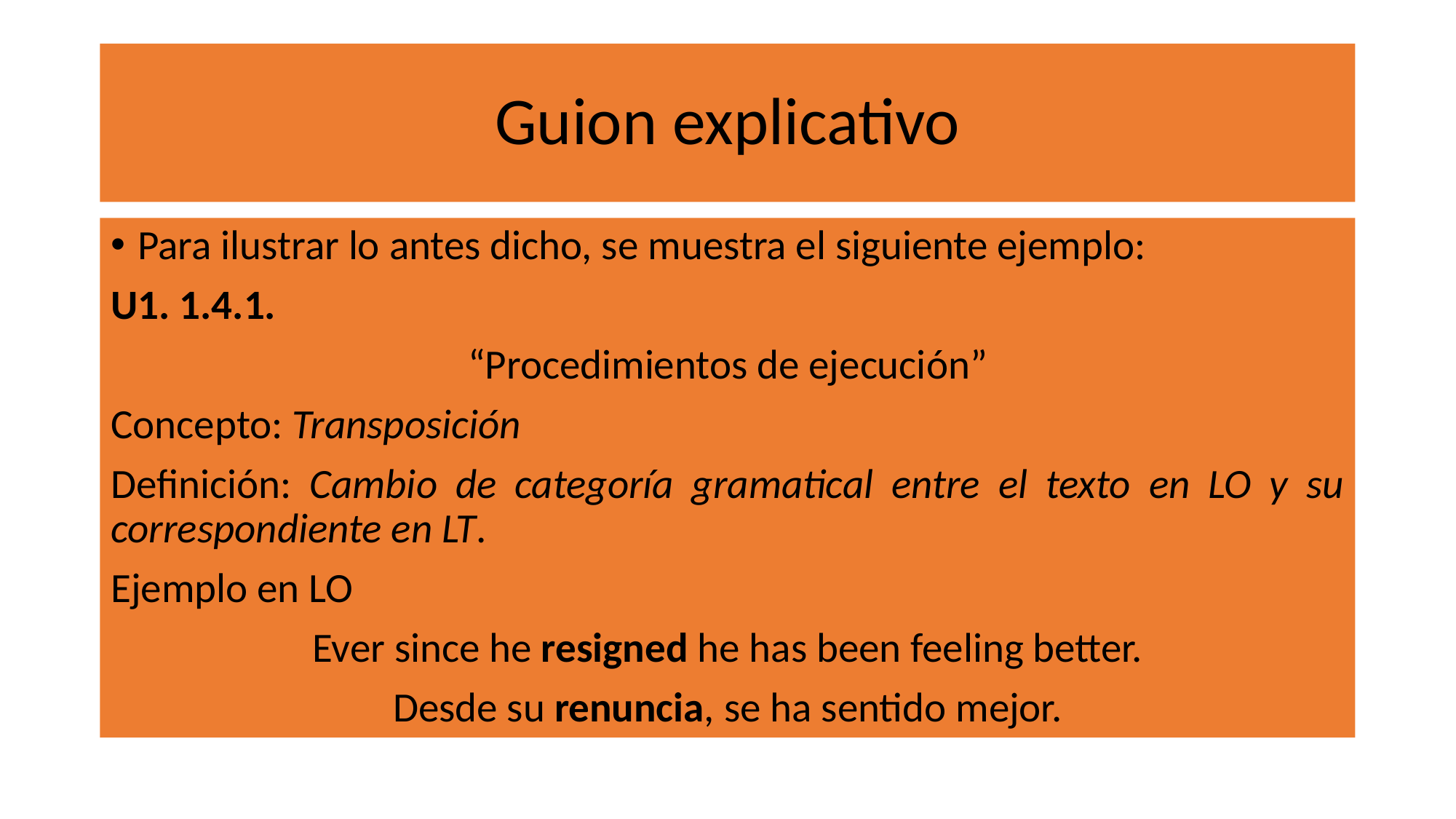

# Guion explicativo
Para ilustrar lo antes dicho, se muestra el siguiente ejemplo:
U1. 1.4.1.
“Procedimientos de ejecución”
Concepto: Transposición
Definición: Cambio de categoría gramatical entre el texto en LO y su correspondiente en LT.
Ejemplo en LO
Ever since he resigned he has been feeling better.
Desde su renuncia, se ha sentido mejor.